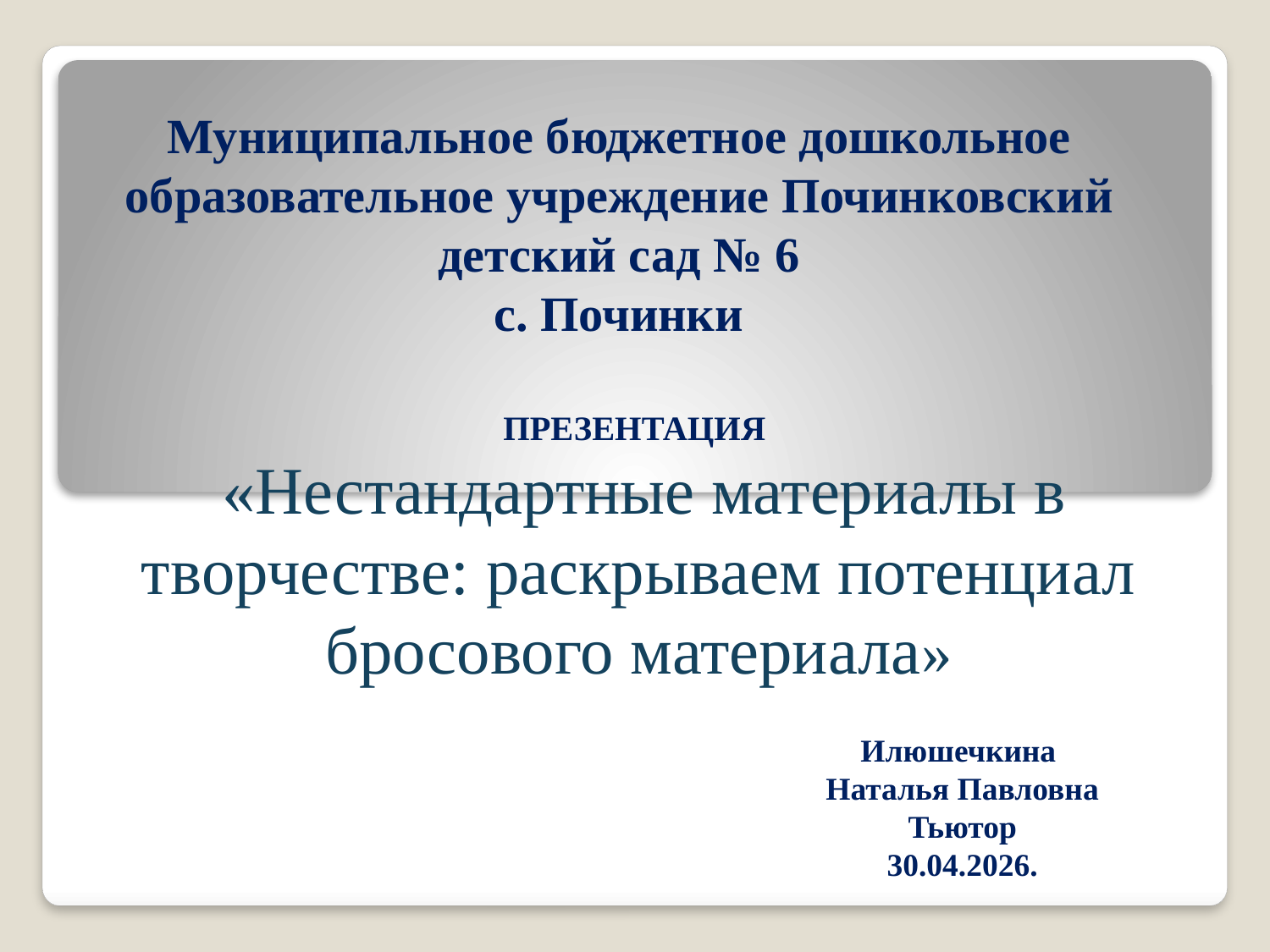

# Муниципальное бюджетное дошкольное образовательное учреждение Починковский детский сад № 6 с. Починки
ПРЕЗЕНТАЦИЯ
 «Нестандартные материалы в творчестве: раскрываем потенциал бросового материала»

Илюшечкина
Наталья Павловна
Тьютор
30.04.2026.